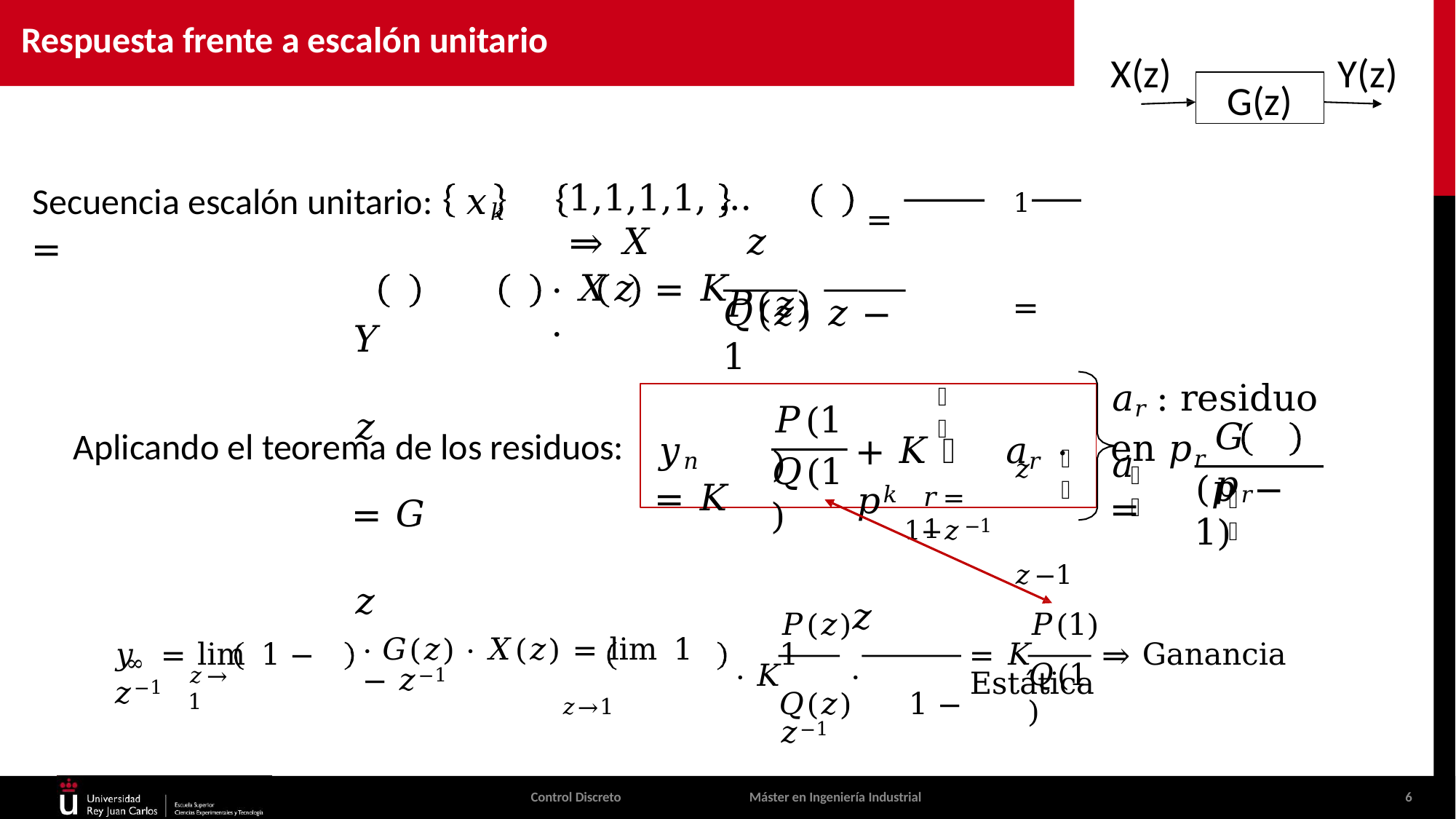

Respuesta frente a escalón unitario
# X(z)
Y(z)
G(z)

=		1	=		𝑧  1−𝑧−1		𝑧−1
𝑧
1,1,1,1, …	⇒ 𝑋	𝑧
𝑃(𝑧)
Secuencia escalón unitario:	𝑥𝑘	=

𝑌	𝑧	= 𝐺	𝑧

· 𝑋	𝑧	= 𝐾	·

𝑄(𝑧)	𝑧 − 1

𝑎𝑟: residuo en 𝑝𝑟

𝑁

𝑃(1)
𝐺	𝑝𝑟
Aplicando el teorema de los residuos:
𝑦𝑛 = 𝐾
+ 𝐾 ෍ 𝑎𝑟 ·  𝑝𝑘

𝑎	=
𝑟
𝑄(1)

𝑟
(𝑝	− 1)

𝑟=1
𝑟
𝑃(𝑧)	1
· 𝐾	·
𝑄(𝑧)	1 − 𝑧−1
𝑃(1)
= 𝐾	⇒ Ganancia Estática
𝑦	= lim 1 − 𝑧−1
· 𝐺(𝑧) · 𝑋(𝑧) = lim 1 − 𝑧−1
𝑧→1

∞
𝑄(1)

𝑧→1
Control Discreto
Máster en Ingeniería Industrial
6